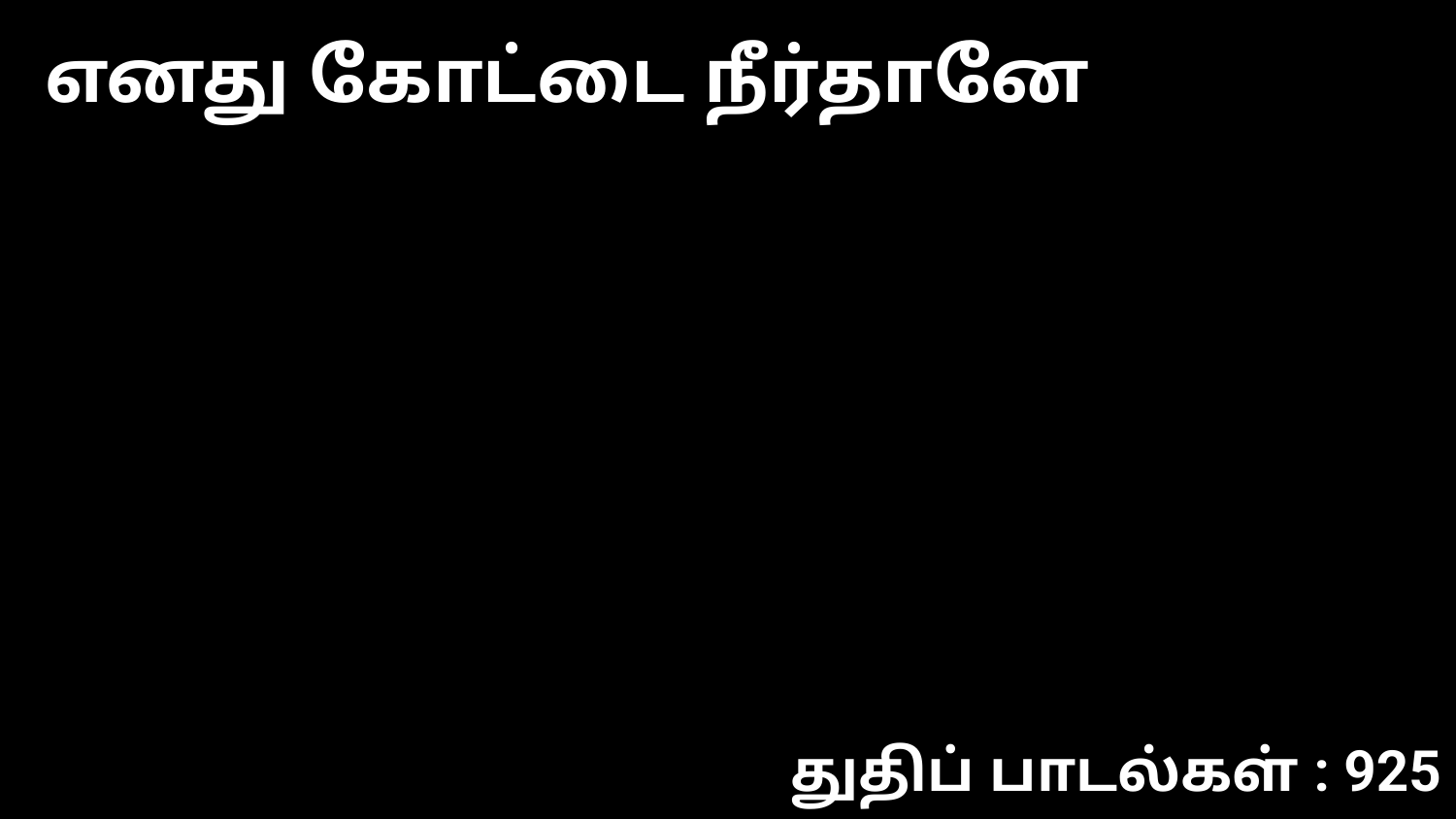

எனது கோட்டை நீர்தானே
துதிப் பாடல்கள் : 925